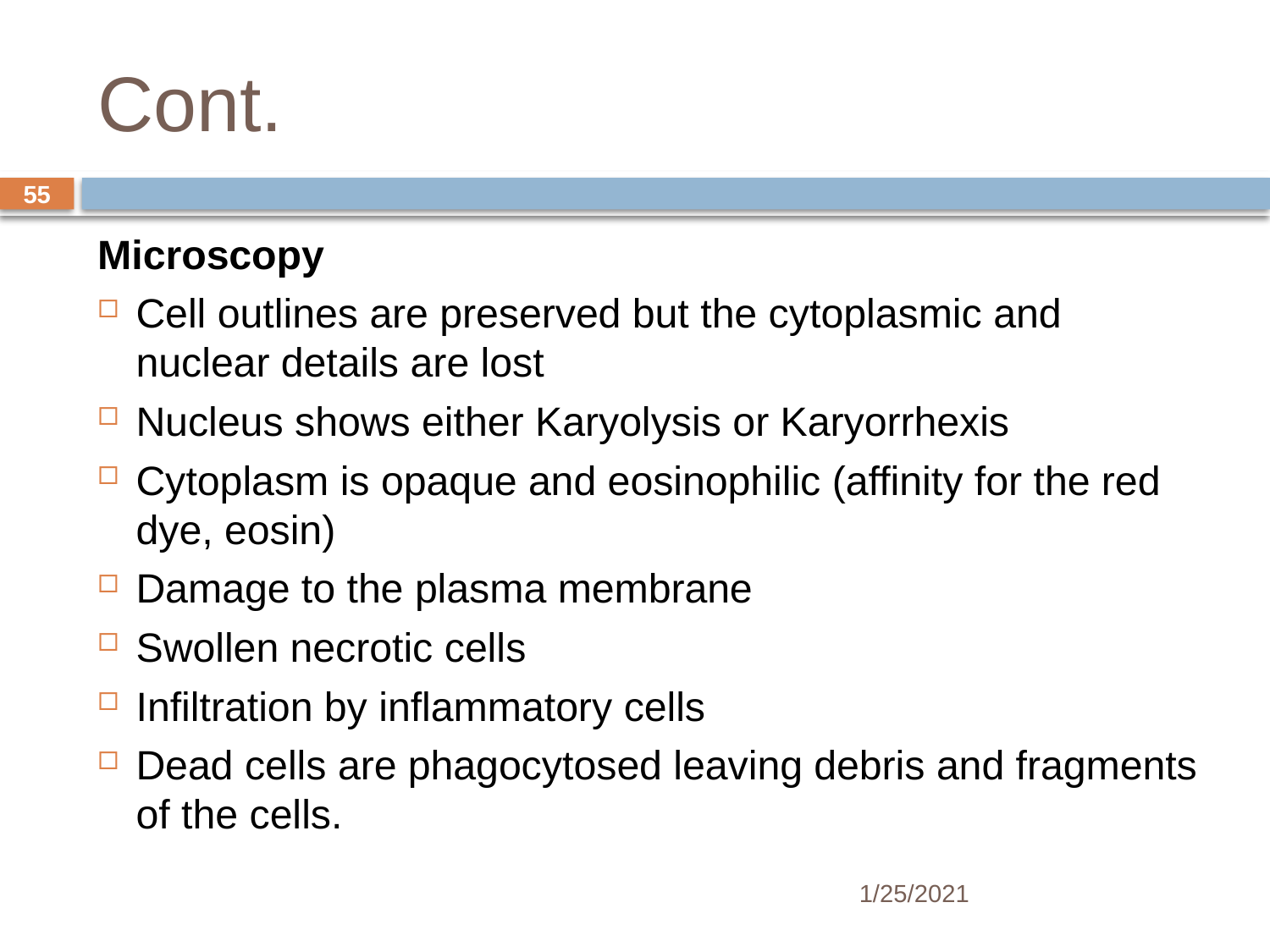

# Cont.
55
Microscopy
Cell outlines are preserved but the cytoplasmic and nuclear details are lost
Nucleus shows either Karyolysis or Karyorrhexis
Cytoplasm is opaque and eosinophilic (affinity for the red dye, eosin)
Damage to the plasma membrane
Swollen necrotic cells
Infiltration by inflammatory cells
Dead cells are phagocytosed leaving debris and fragments of the cells.

1/25/2021